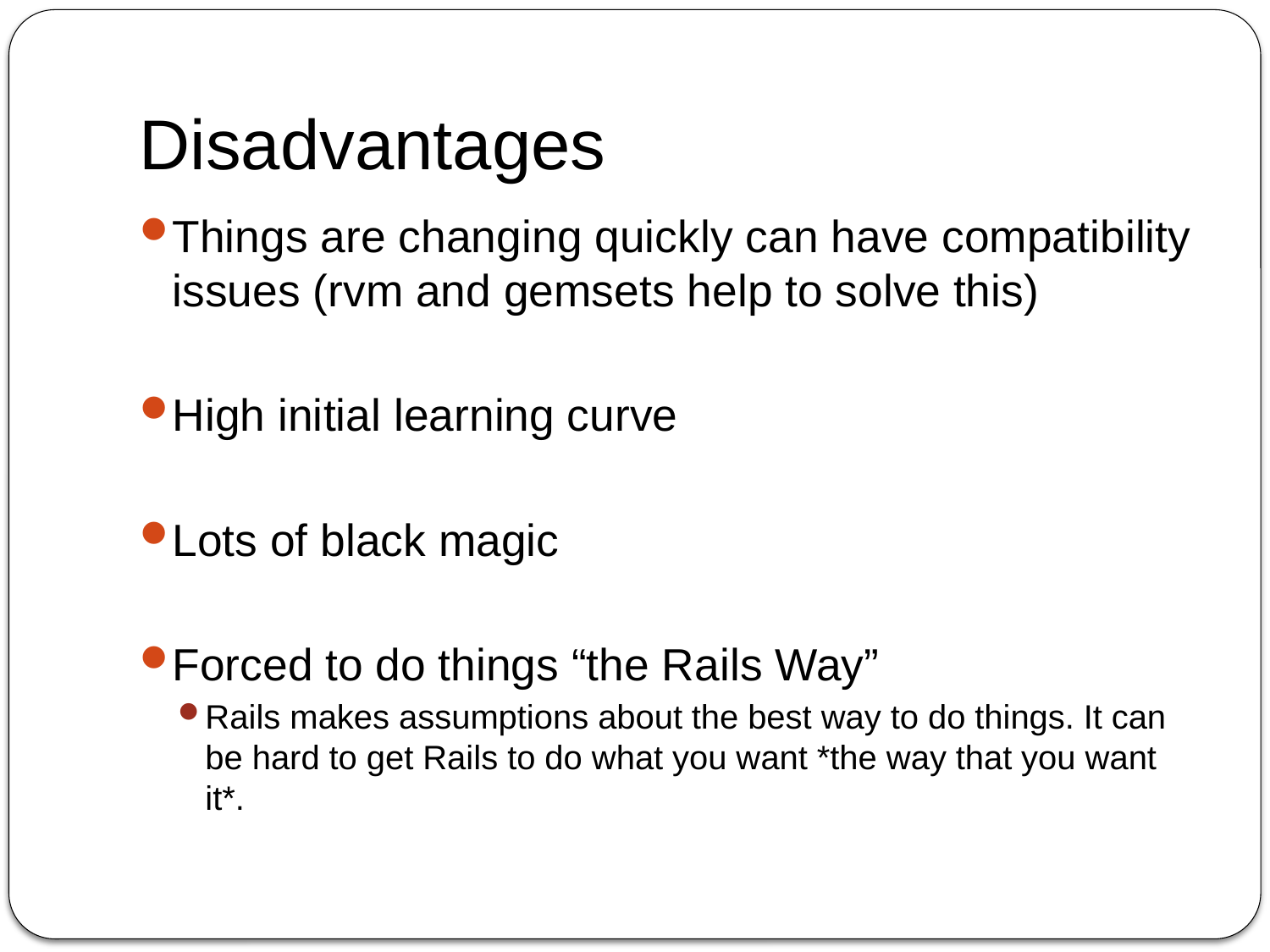

# Disadvantages
Things are changing quickly can have compatibility issues (rvm and gemsets help to solve this)

High initial learning curve

Lots of black magic

Forced to do things “the Rails Way”
Rails makes assumptions about the best way to do things. It can be hard to get Rails to do what you want *the way that you want it*.